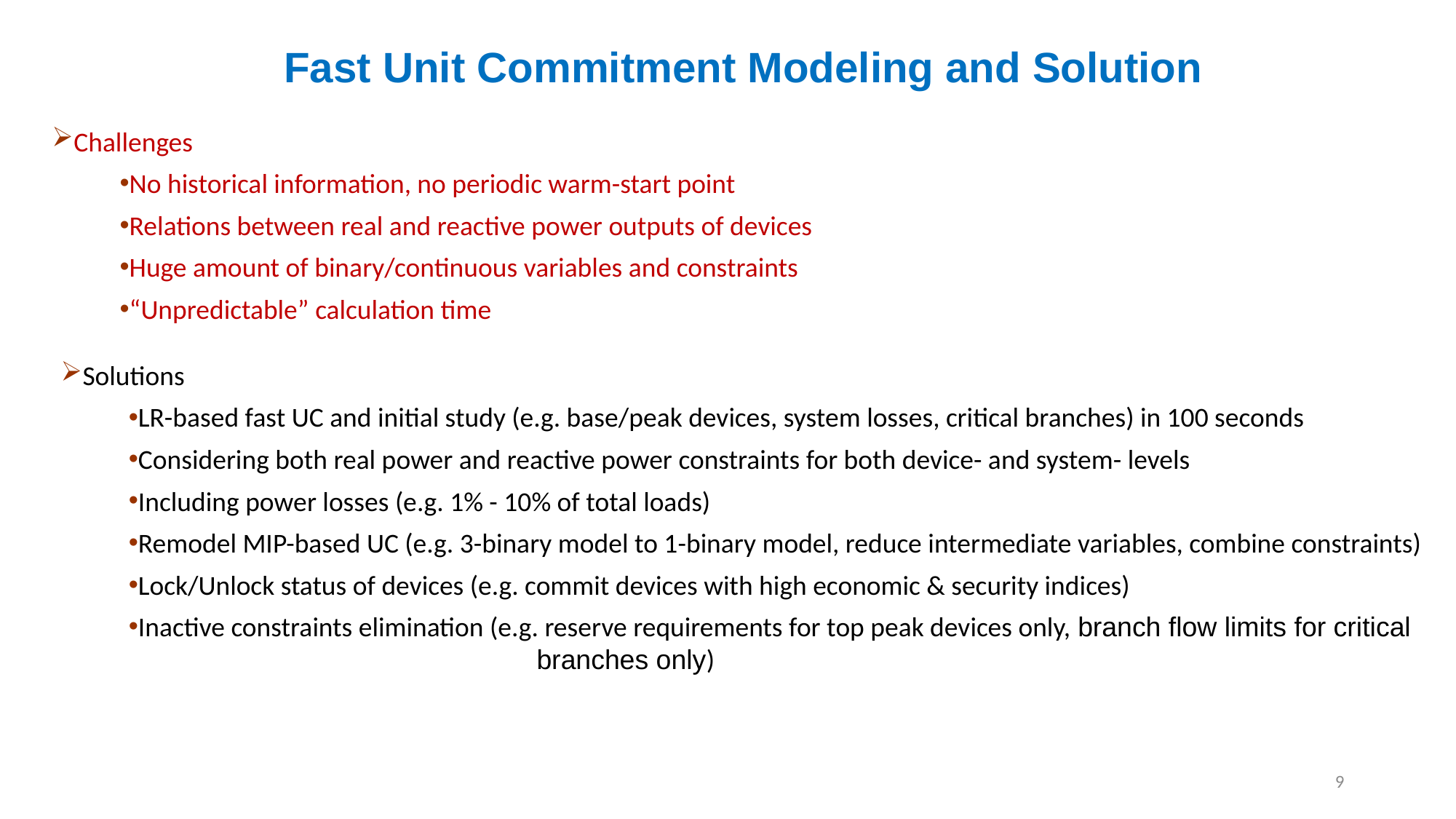

# Fast Unit Commitment Modeling and Solution
Challenges
No historical information, no periodic warm-start point
Relations between real and reactive power outputs of devices
Huge amount of binary/continuous variables and constraints
“Unpredictable” calculation time
Solutions
LR-based fast UC and initial study (e.g. base/peak devices, system losses, critical branches) in 100 seconds
Considering both real power and reactive power constraints for both device- and system- levels
Including power losses (e.g. 1% - 10% of total loads)
Remodel MIP-based UC (e.g. 3-binary model to 1-binary model, reduce intermediate variables, combine constraints)
Lock/Unlock status of devices (e.g. commit devices with high economic & security indices)
Inactive constraints elimination (e.g. reserve requirements for top peak devices only, branch flow limits for critical 			               branches only)
9